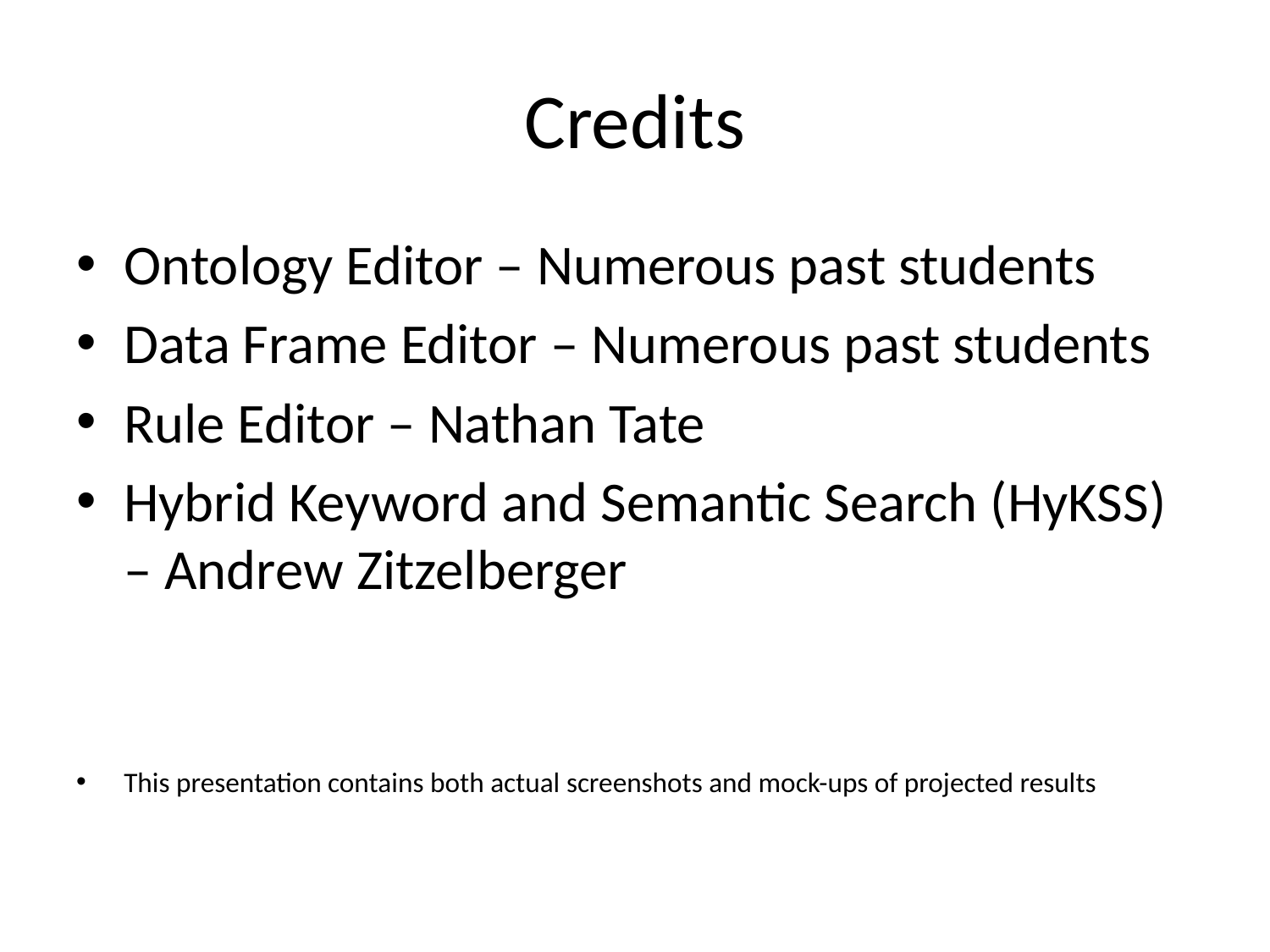

# Credits
Ontology Editor – Numerous past students
Data Frame Editor – Numerous past students
Rule Editor – Nathan Tate
Hybrid Keyword and Semantic Search (HyKSS) – Andrew Zitzelberger

This presentation contains both actual screenshots and mock-ups of projected results